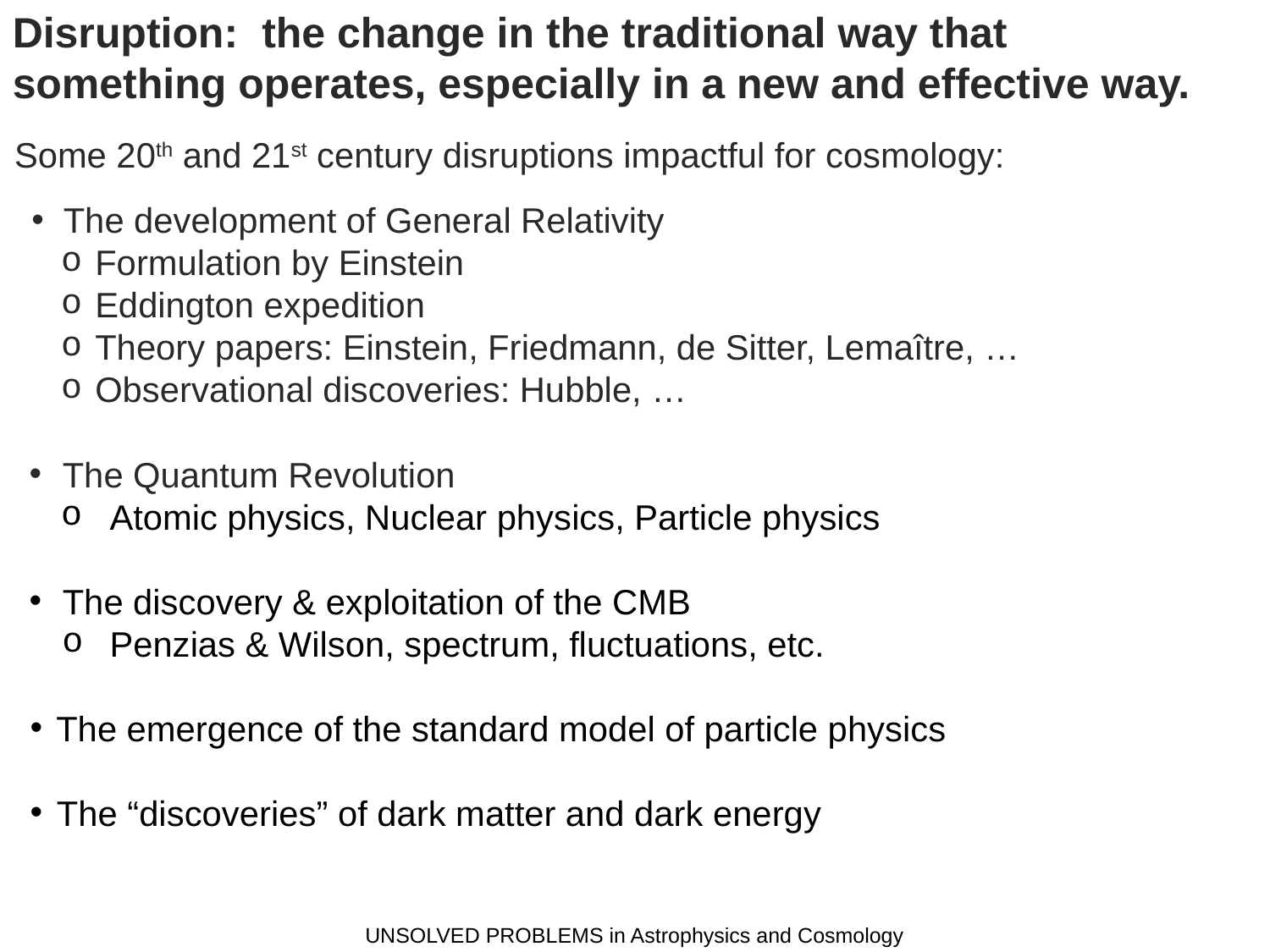

Disruption:  the change in the traditional way that something operates, especially in a new and effective way.
Some 20th and 21st century disruptions impactful for cosmology:

The development of General Relativity
Formulation by Einstein
Eddington expedition
Theory papers: Einstein, Friedmann, de Sitter, Lemaître, …
Observational discoveries: Hubble, …

The Quantum Revolution
Atomic physics, Nuclear physics, Particle physics

The discovery & exploitation of the CMB
Penzias & Wilson, spectrum, fluctuations, etc.

 The emergence of the standard model of particle physics

 The “discoveries” of dark matter and dark energy
UNSOLVED PROBLEMS in Astrophysics and Cosmology